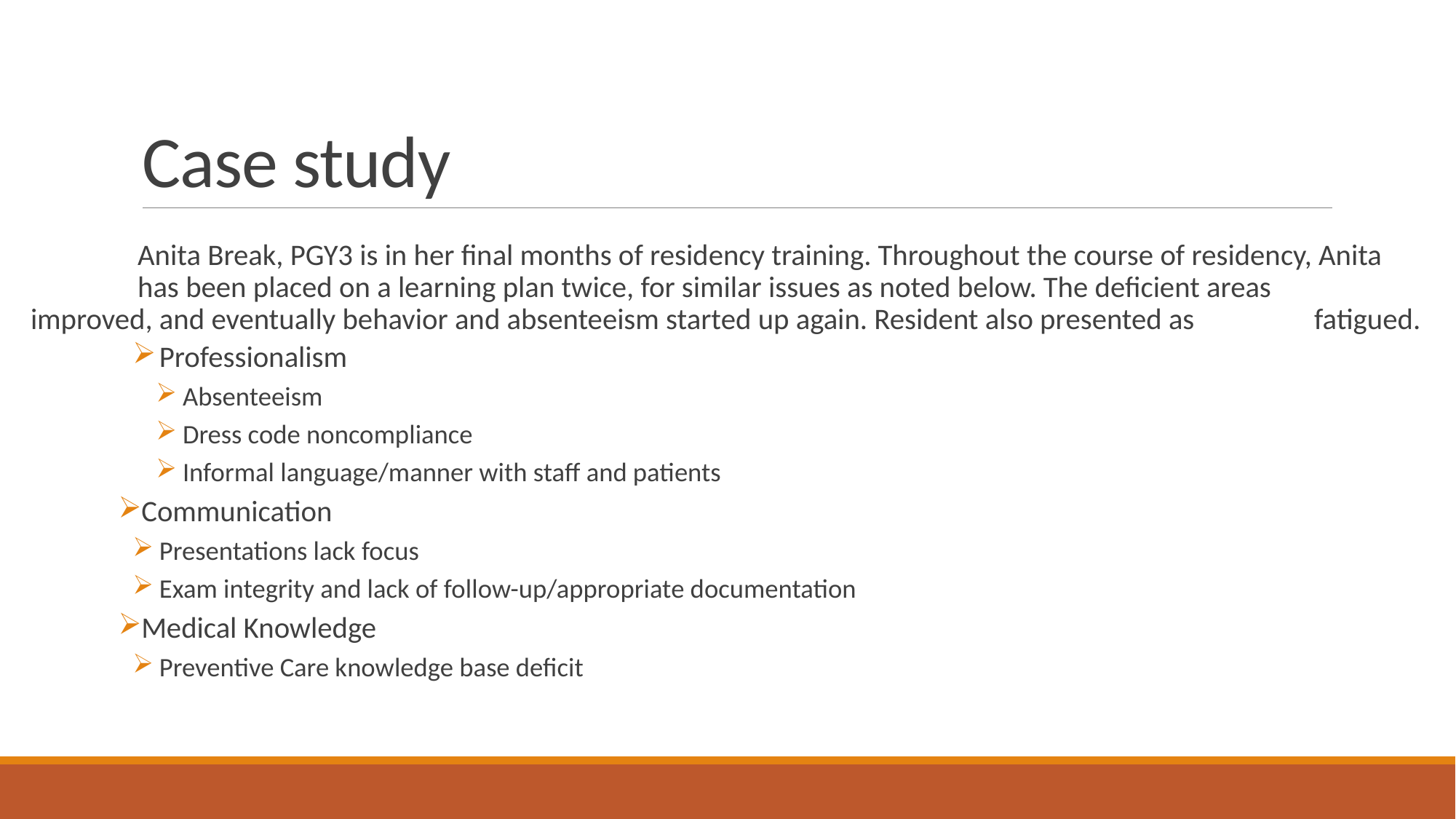

Anita Break, PGY3 is in her final months of residency training. Throughout the course of residency, Anita 	has been placed on a learning plan twice, for similar issues as noted below. The deficient areas 	improved, and eventually behavior and absenteeism started up again. Resident also presented as  	fatigued.
Professionalism
Absenteeism
Dress code noncompliance
Informal language/manner with staff and patients
Communication
Presentations lack focus
Exam integrity and lack of follow-up/appropriate documentation
Medical Knowledge
Preventive Care knowledge base deficit

# Case study